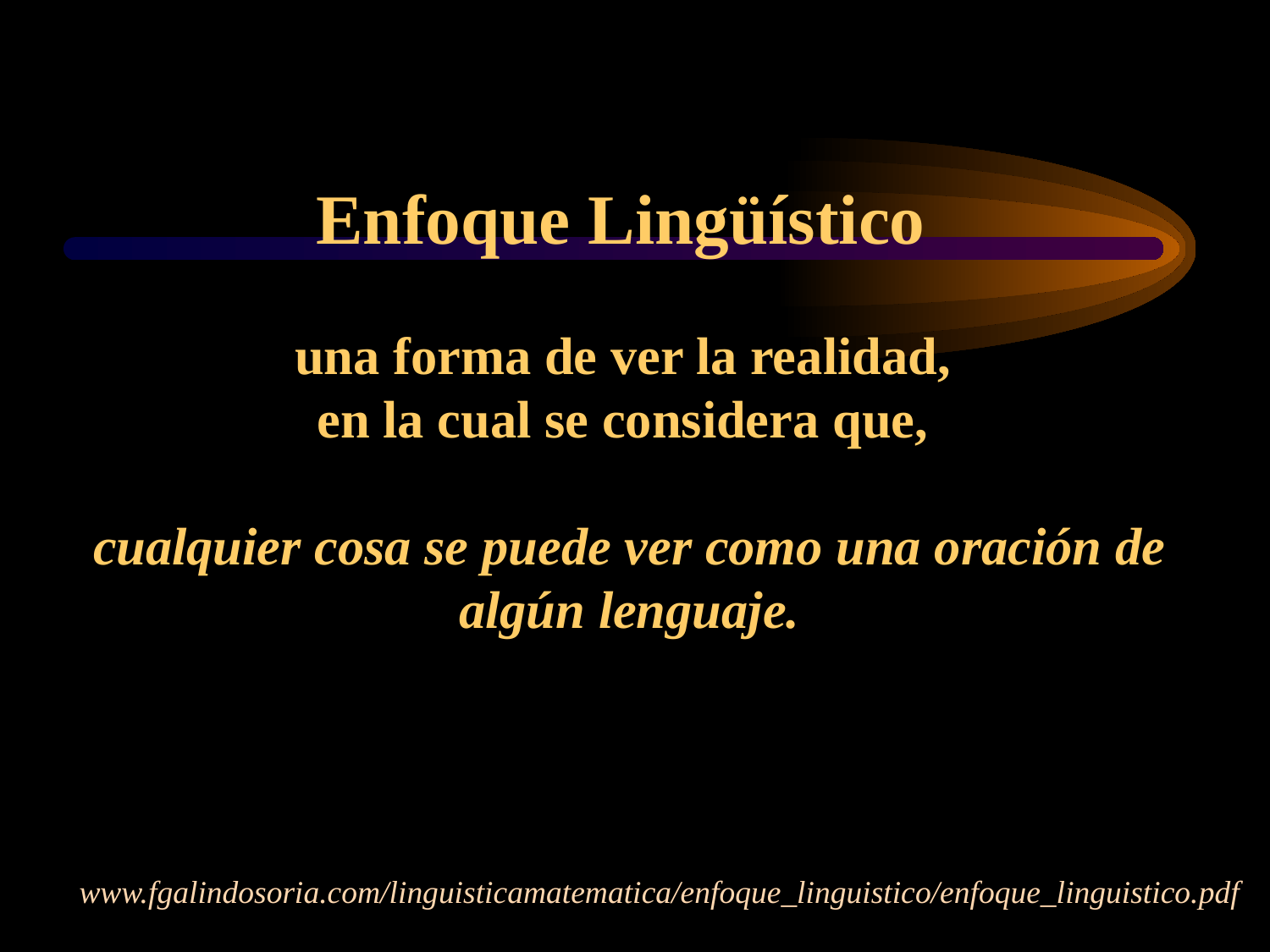

# Enfoque Lingüístico una forma de ver la realidad, en la cual se considera que, cualquier cosa se puede ver como una oración de algún lenguaje.
www.fgalindosoria.com/linguisticamatematica/enfoque_linguistico/enfoque_linguistico.pdf